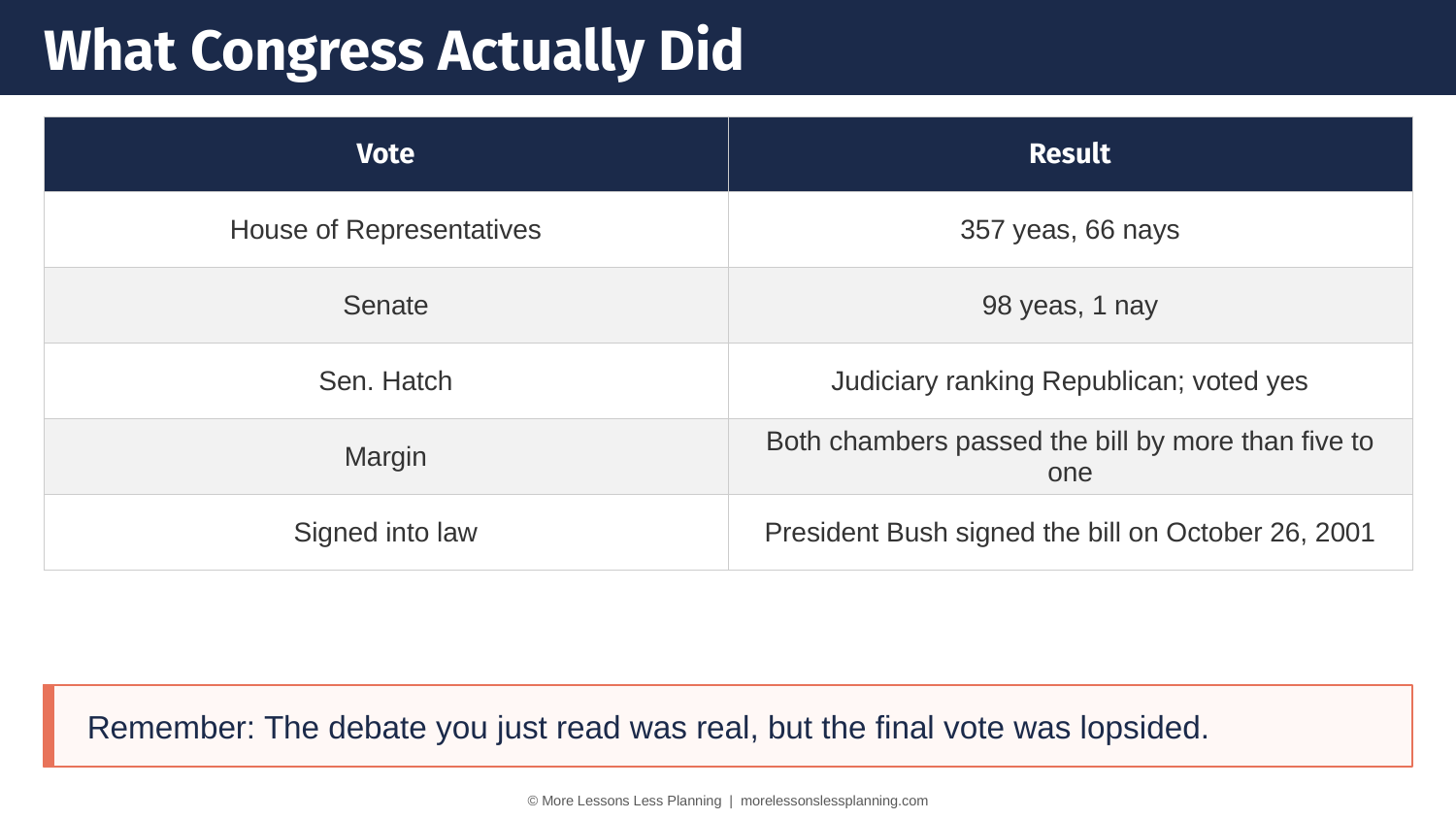

What Congress Actually Did
| Vote | Result |
| --- | --- |
| House of Representatives | 357 yeas, 66 nays |
| Senate | 98 yeas, 1 nay |
| Sen. Hatch | Judiciary ranking Republican; voted yes |
| Margin | Both chambers passed the bill by more than five to one |
| Signed into law | President Bush signed the bill on October 26, 2001 |

Remember: The debate you just read was real, but the final vote was lopsided.
© More Lessons Less Planning  |  morelessonslessplanning.com